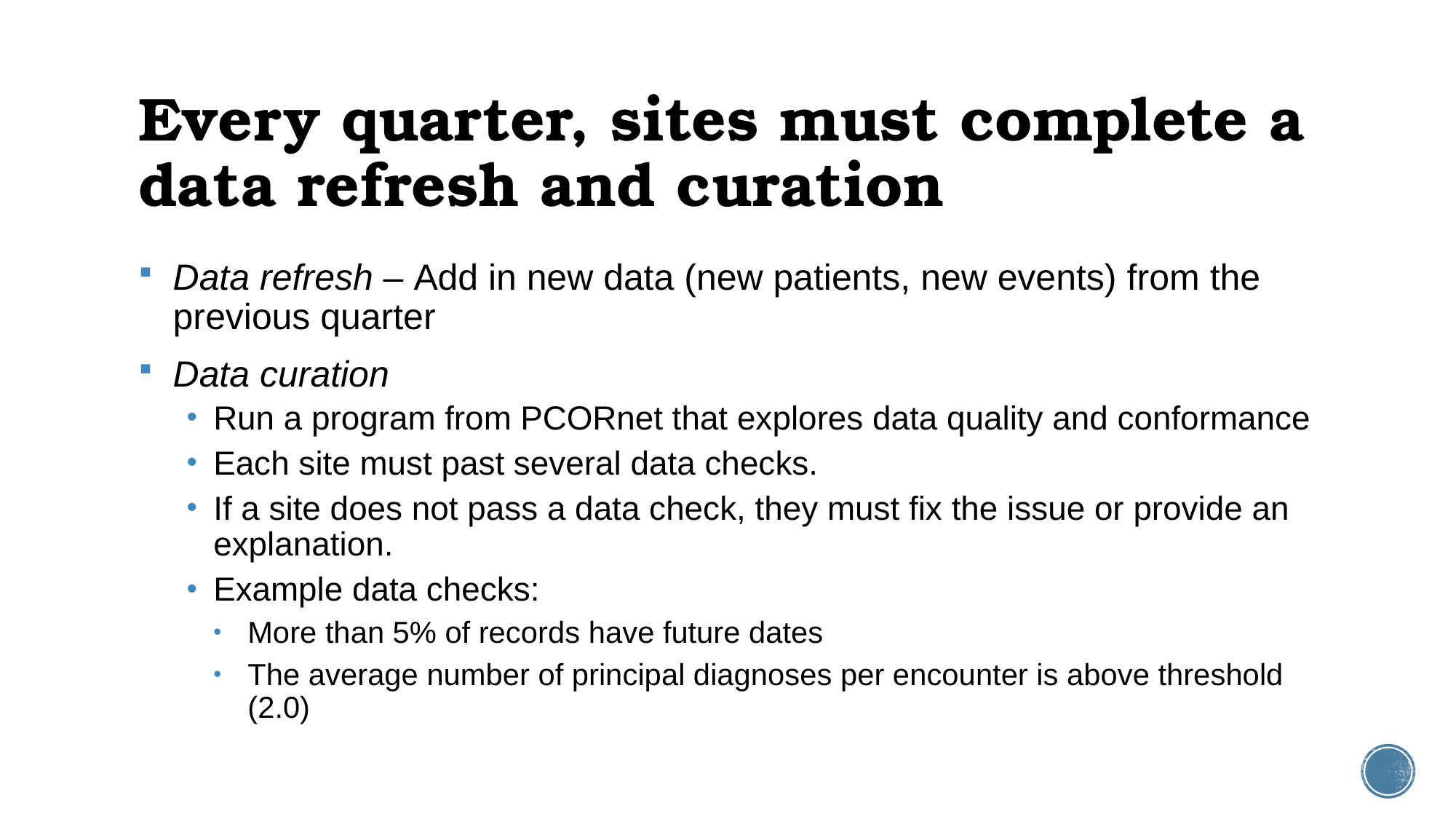

# Every quarter, sites must complete a data refresh and curation
Data refresh – Add in new data (new patients, new events) from the previous quarter
Data curation
Run a program from PCORnet that explores data quality and conformance
Each site must past several data checks.
If a site does not pass a data check, they must fix the issue or provide an explanation.
Example data checks:
More than 5% of records have future dates
The average number of principal diagnoses per encounter is above threshold (2.0)